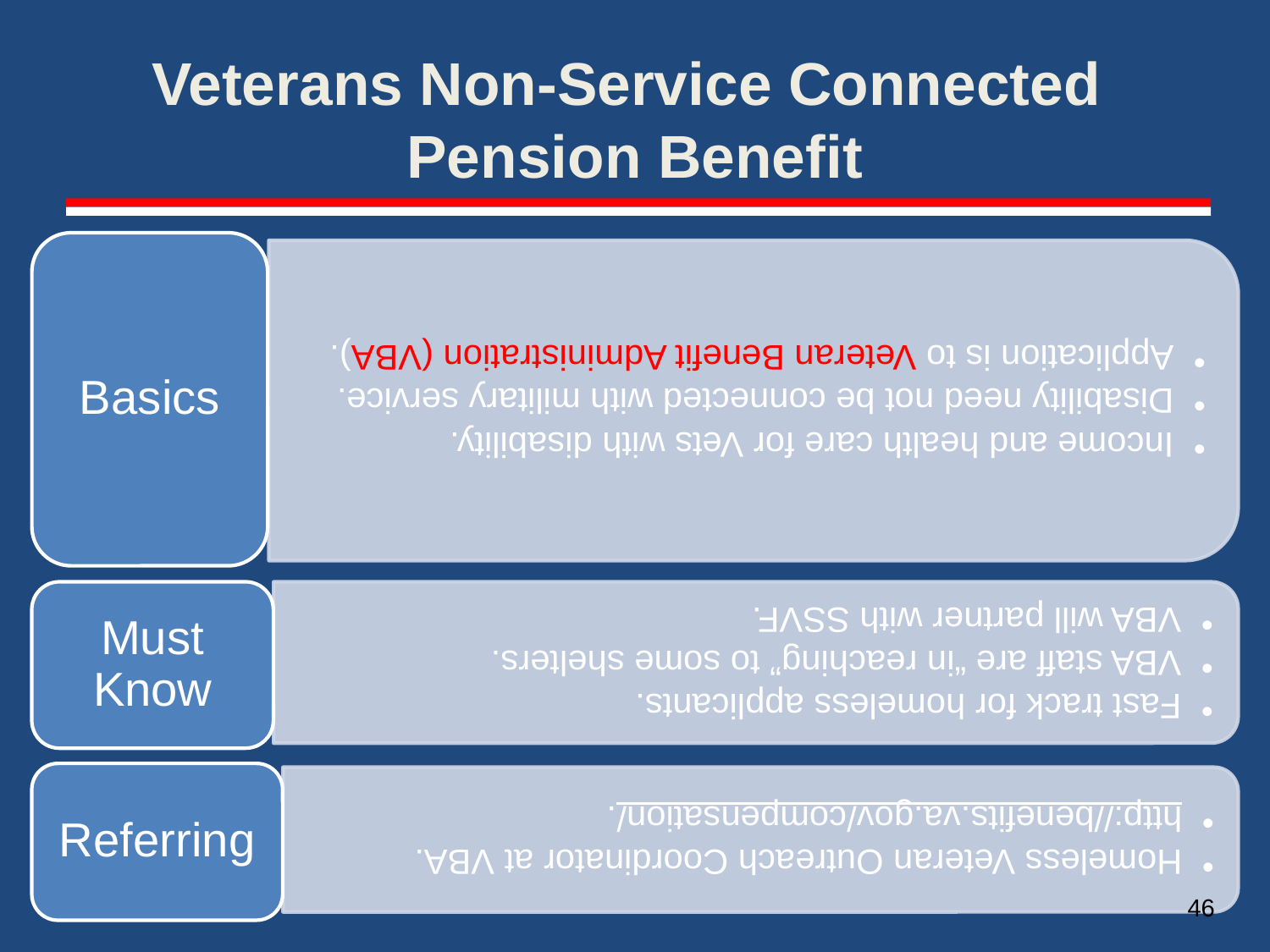

# Veterans Non-Service Connected Pension Benefit
Income and health care for Vets with disability.
Disability need not be connected with military service.
Application is to Veteran Benefit Administration (VBA).
Basics
Fast track for homeless applicants.
VBA staff are “in reaching” to some shelters.
VBA will partner with SSVF.
Must Know
Homeless Veteran Outreach Coordinator at VBA.
http://benefits.va.gov/compensation/.
Referring
46